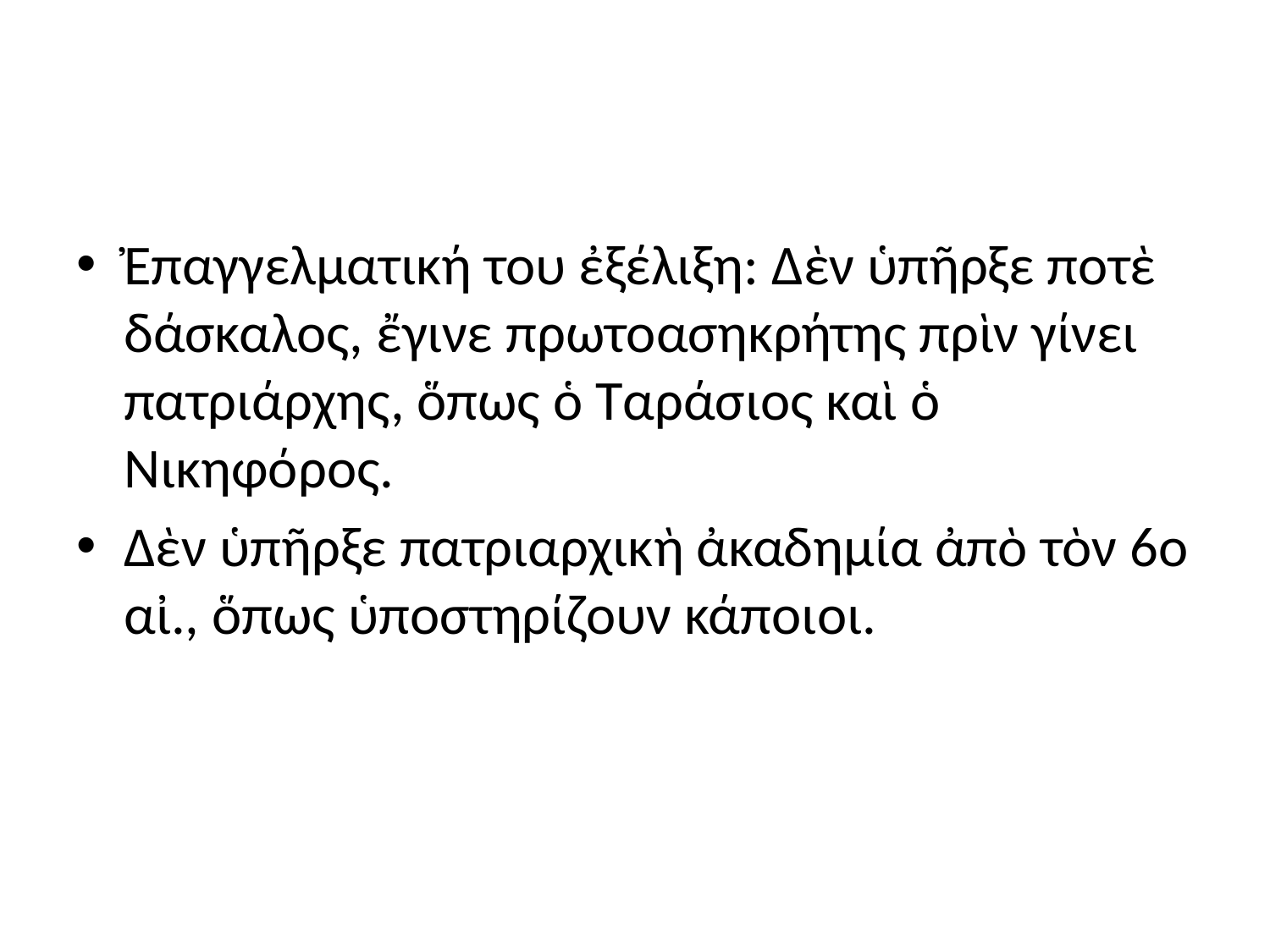

#
Ἐπαγγελματική του ἐξέλιξη: Δὲν ὑπῆρξε ποτὲ δάσκαλος, ἔγινε πρωτοασηκρήτης πρὶν γίνει πατριάρχης, ὅπως ὁ Ταράσιος καὶ ὁ Νικηφόρος.
Δὲν ὑπῆρξε πατριαρχικὴ ἀκαδημία ἀπὸ τὸν 6ο αἰ., ὅπως ὑποστηρίζουν κάποιοι.